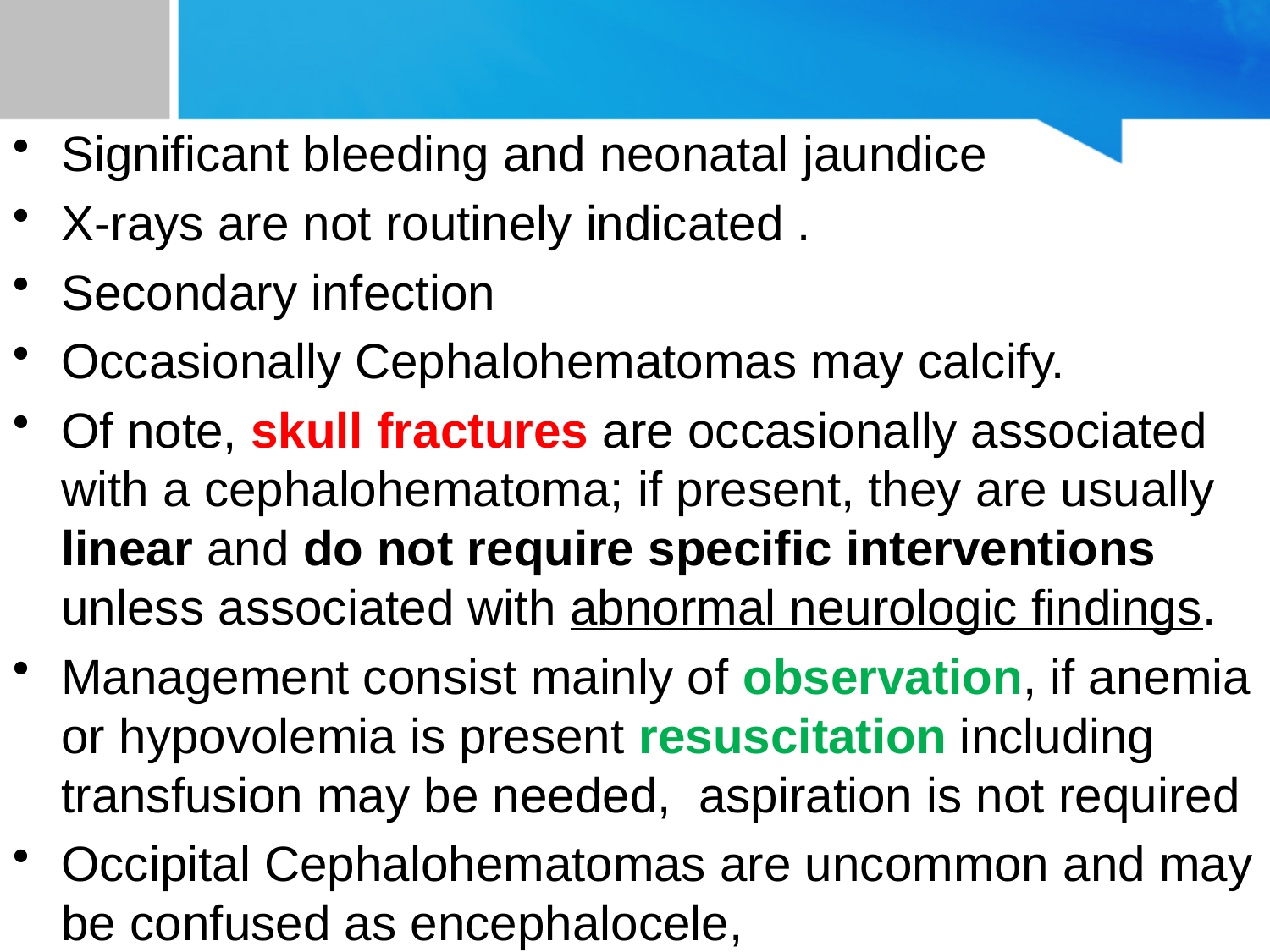

Significant bleeding and neonatal jaundice
X-rays are not routinely indicated .
Secondary infection
Occasionally Cephalohematomas may calcify.
Of note, skull fractures are occasionally associated with a cephalohematoma; if present, they are usually linear and do not require specific interventions unless associated with abnormal neurologic findings.
Management consist mainly of observation, if anemia or hypovolemia is present resuscitation including transfusion may be needed,  aspiration is not required
Occipital Cephalohematomas are uncommon and may be confused as encephalocele,